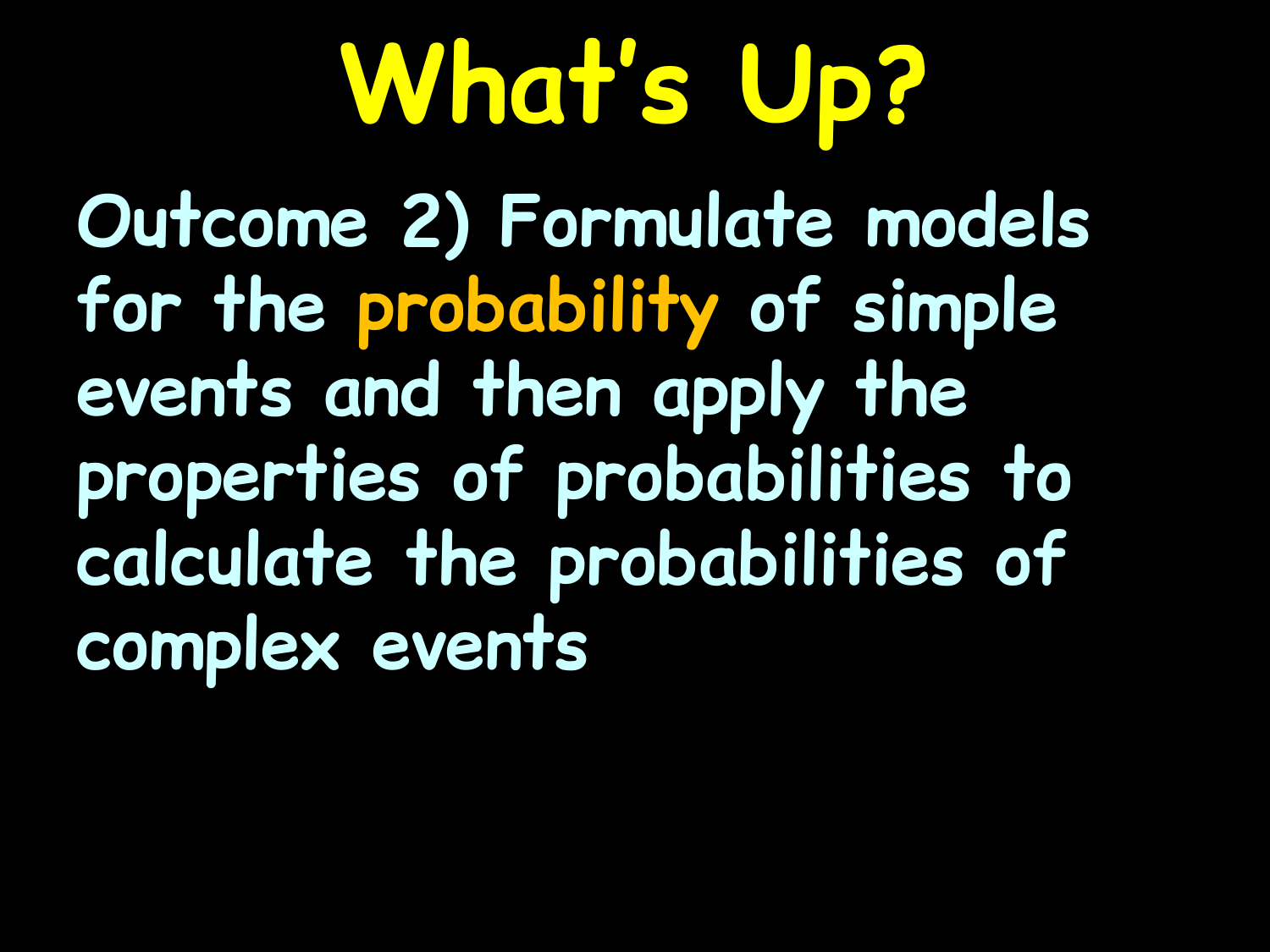

# What’s Up?
Outcome 2) Formulate models for the probability of simple events and then apply the properties of probabilities to calculate the probabilities of complex events